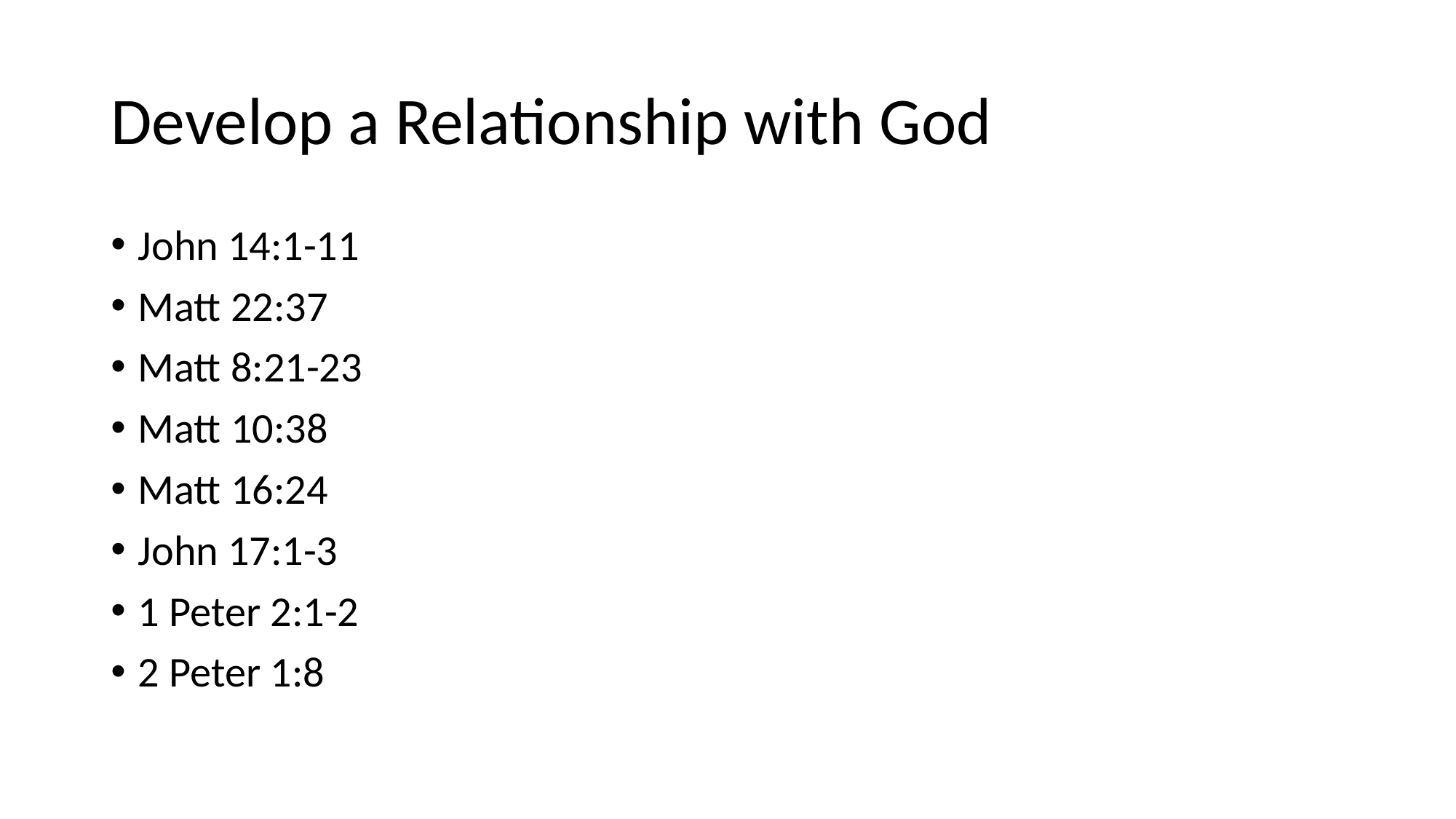

# Develop a Relationship with God
John 14:1-11
Matt 22:37
Matt 8:21-23
Matt 10:38
Matt 16:24
John 17:1-3
1 Peter 2:1-2
2 Peter 1:8